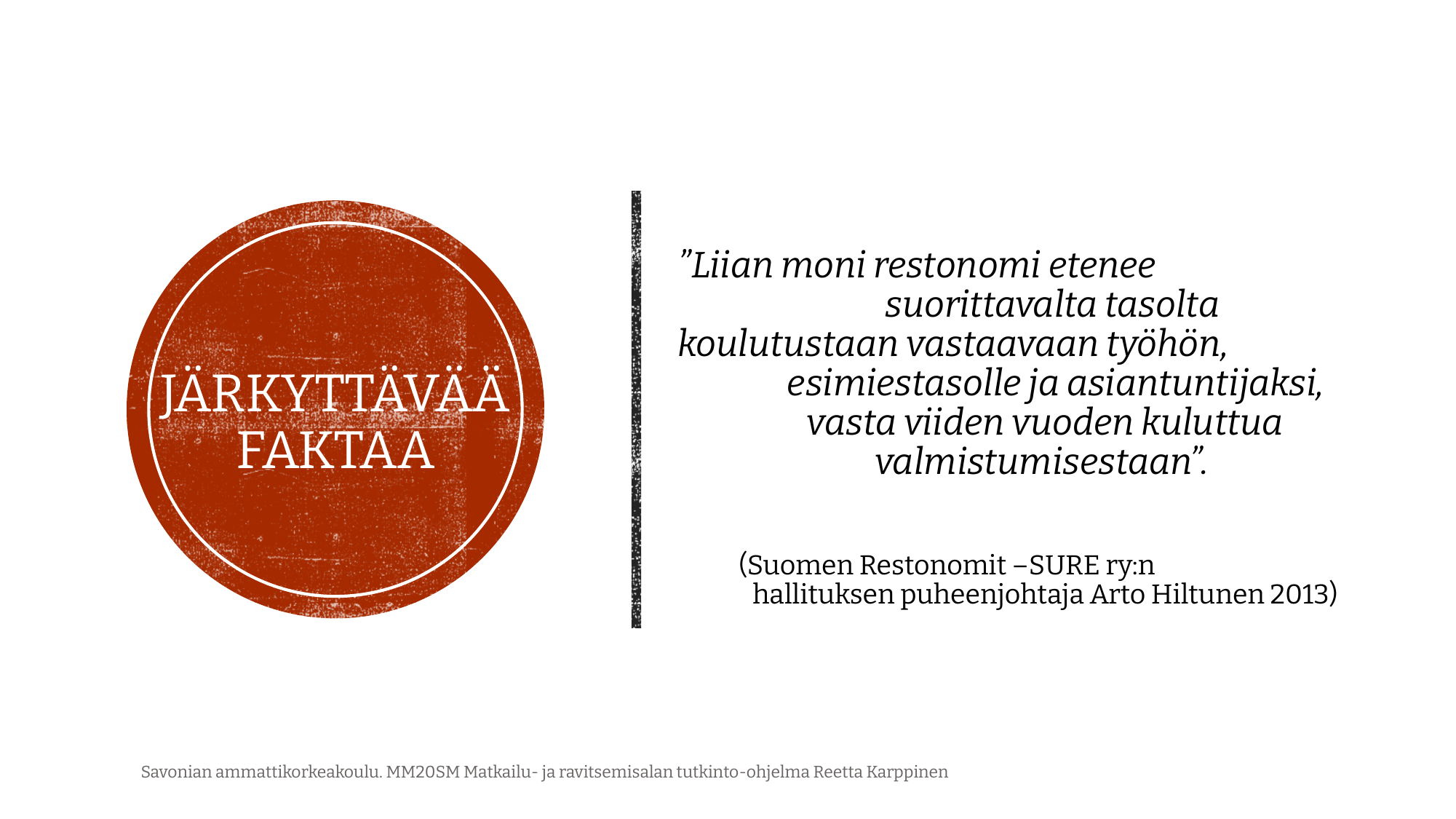

”Liian moni restonomi etenee                                         suorittavalta tasolta
koulutustaan vastaavaan työhön,                                  esimiestasolle ja asiantuntijaksi,
vasta viiden vuoden kuluttua valmistumisestaan”.

(Suomen Restonomit –SURE ry:n                                     hallituksen puheenjohtaja Arto Hiltunen 2013)

# Järkyttävää Faktaa

Savonian ammattikorkeakoulu. MM20SM Matkailu- ja ravitsemisalan tutkinto-ohjelma Reetta Karppinen